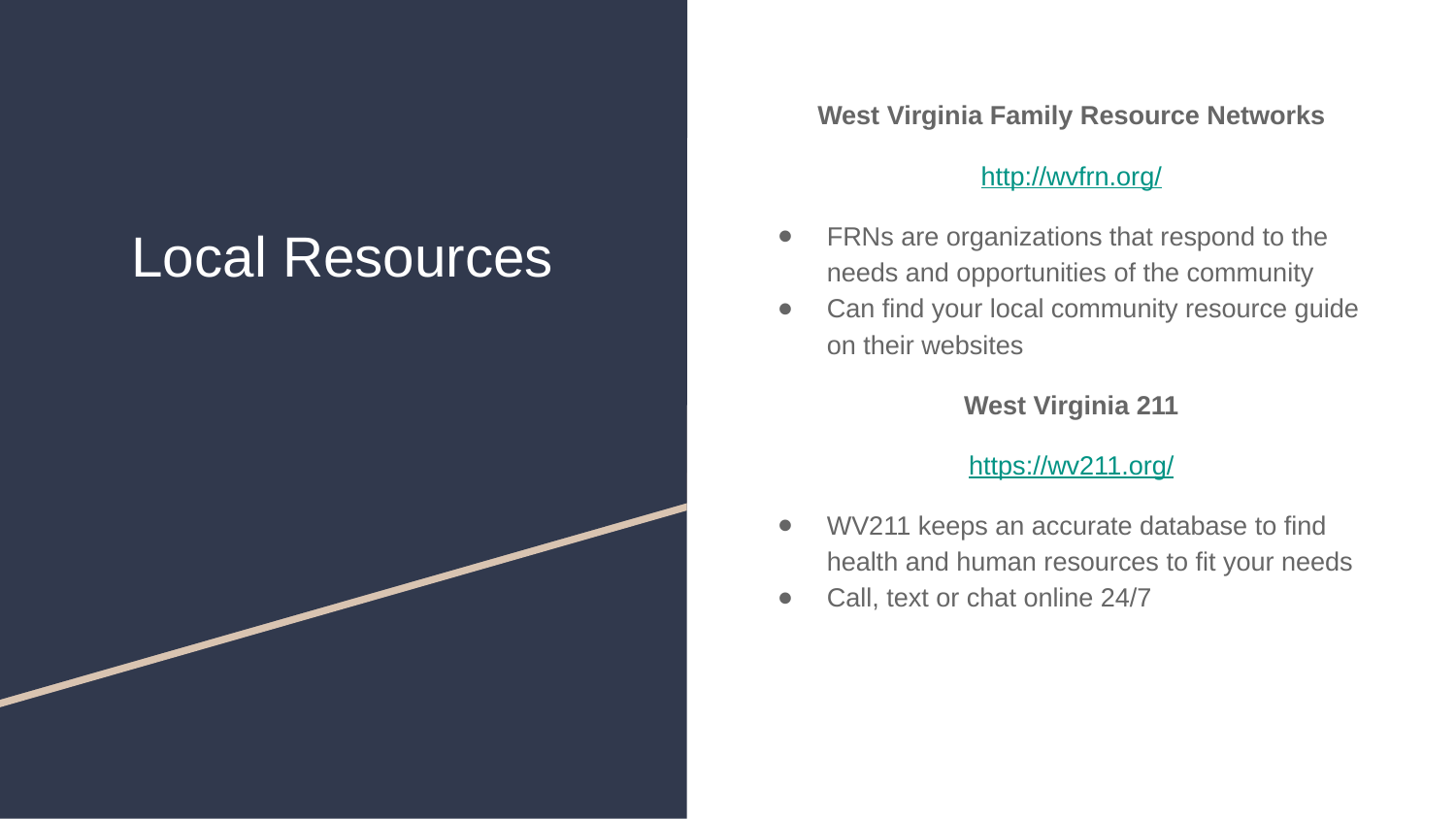

West Virginia Family Resource Networks
http://wvfrn.org/
FRNs are organizations that respond to the needs and opportunities of the community
Can find your local community resource guide on their websites
West Virginia 211
https://wv211.org/
WV211 keeps an accurate database to find health and human resources to fit your needs
Call, text or chat online 24/7

# Local Resources